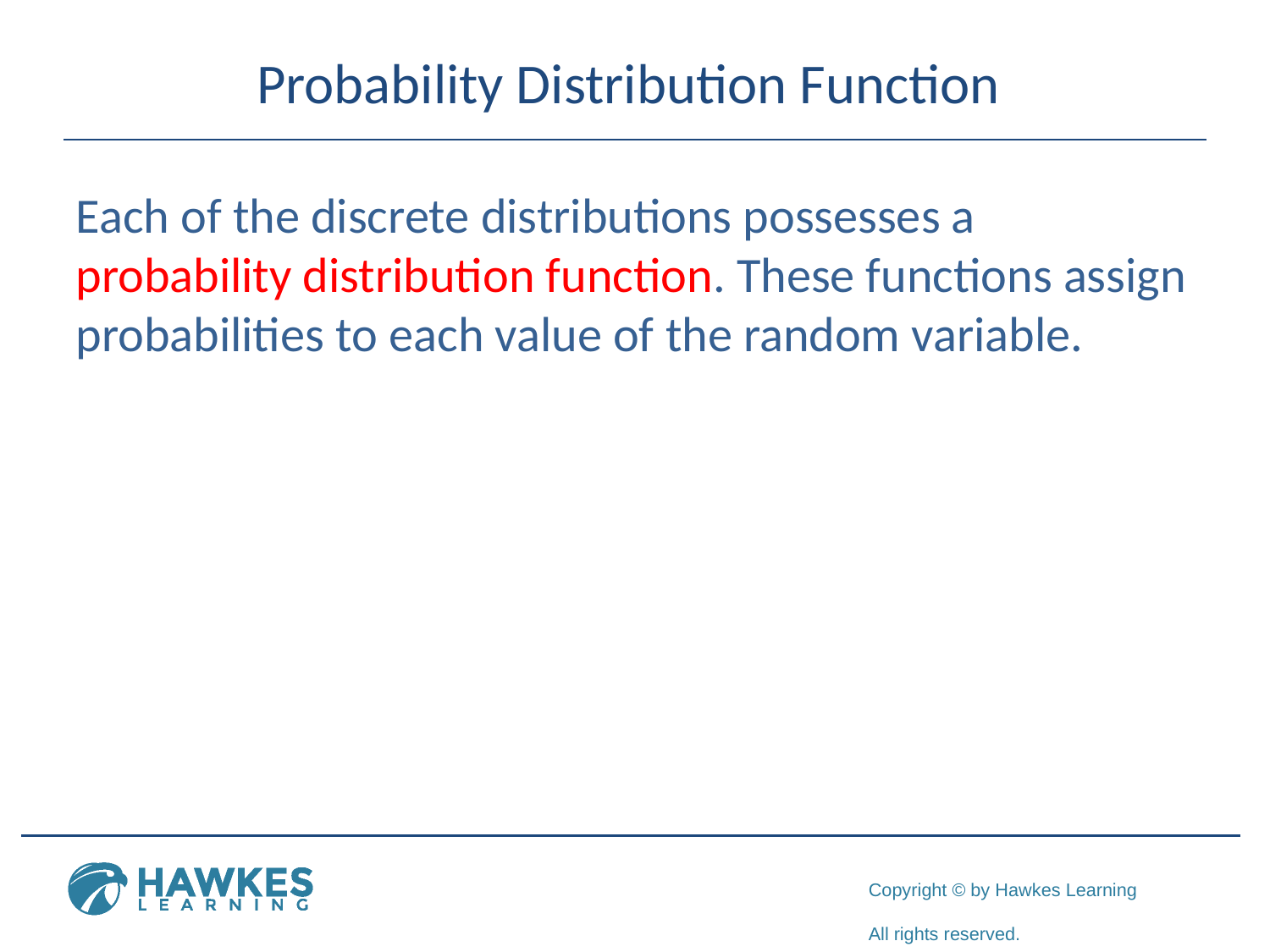

# Probability Distribution Function
Each of the discrete distributions possesses a probability distribution function. These functions assign probabilities to each value of the random variable.